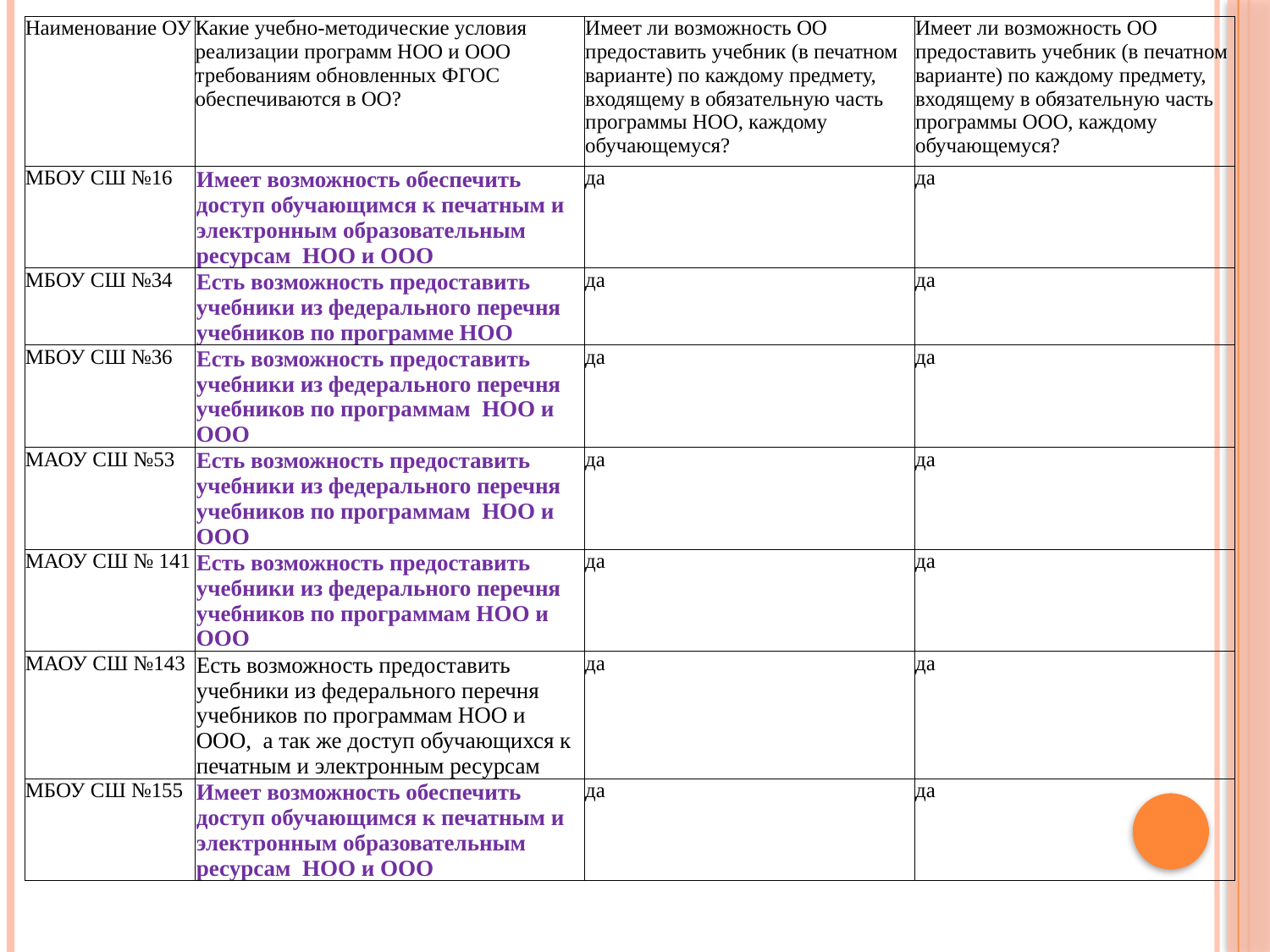

| Наименование ОУ | Какие учебно-методические условия реализации программ НОО и ООО требованиям обновленных ФГОС обеспечиваются в ОО? | Имеет ли возможность ОО предоставить учебник (в печатном варианте) по каждому предмету, входящему в обязательную часть программы НОО, каждому обучающемуся? | Имеет ли возможность ОО предоставить учебник (в печатном варианте) по каждому предмету, входящему в обязательную часть программы ООО, каждому обучающемуся? |
| --- | --- | --- | --- |
| МБОУ СШ №16 | Имеет возможность обеспечить доступ обучающимся к печатным и электронным образовательным ресурсам НОО и ООО | да | да |
| МБОУ СШ №34 | Есть возможность предоставить учебники из федерального перечня учебников по программе НОО | да | да |
| МБОУ СШ №36 | Есть возможность предоставить учебники из федерального перечня учебников по программам НОО и ООО | да | да |
| МАОУ СШ №53 | Есть возможность предоставить учебники из федерального перечня учебников по программам НОО и ООО | да | да |
| МАОУ СШ № 141 | Есть возможность предоставить учебники из федерального перечня учебников по программам НОО и ООО | да | да |
| МАОУ СШ №143 | Есть возможность предоставить учебники из федерального перечня учебников по программам НОО и ООО, а так же доступ обучающихся к печатным и электронным ресурсам | да | да |
| МБОУ СШ №155 | Имеет возможность обеспечить доступ обучающимся к печатным и электронным образовательным ресурсам НОО и ООО | да | да |
#